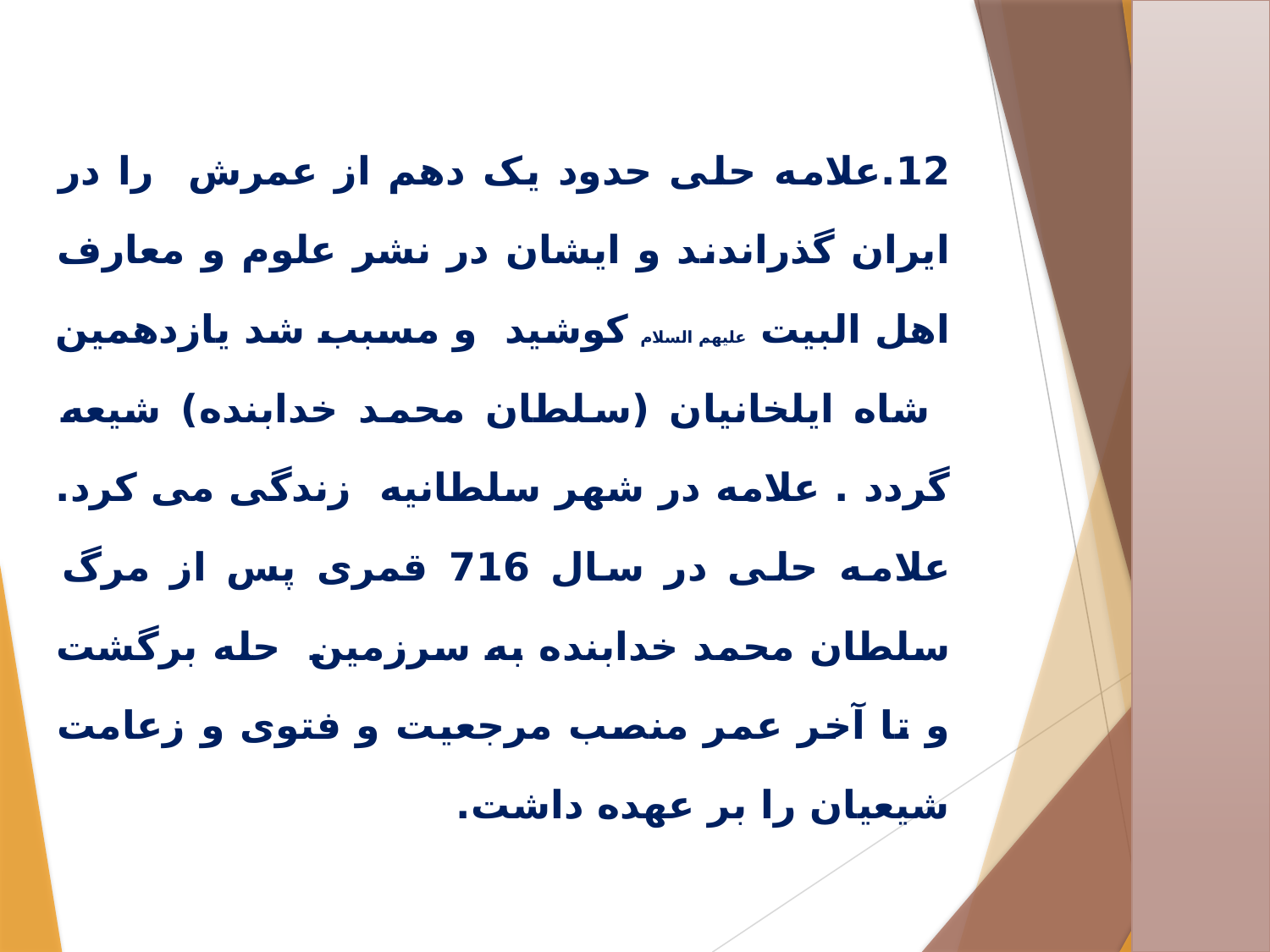

12.علامه حلی حدود یک دهم از عمرش  را در ایران گذراندند و ایشان در نشر علوم و معارف اهل البیت علیهم السلام  کوشید  و مسبب شد یازدهمین  شاه ایلخانیان (سلطان محمد خدابنده) شیعه گردد . علامه در شهر سلطانیه  زندگی می کرد. علامه حلی در سال 716 قمری پس از مرگ سلطان محمد خدابنده به سرزمین  حله برگشت و تا آخر عمر منصب مرجعیت و فتوی و زعامت شیعیان را بر عهده داشت.